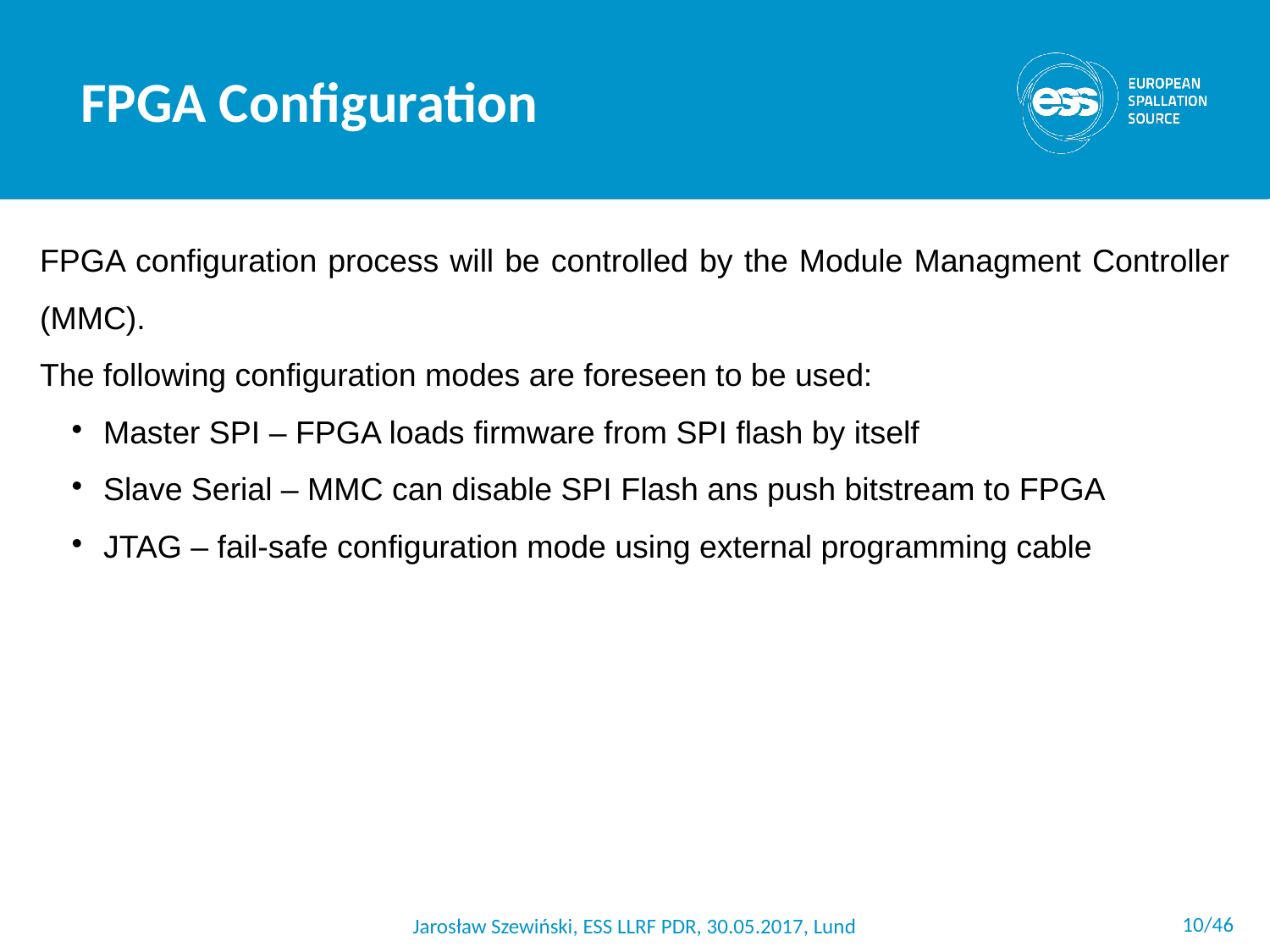

FPGA Configuration

FPGA configuration process will be controlled by the Module Managment Controller (MMC).
The following configuration modes are foreseen to be used:
Master SPI – FPGA loads firmware from SPI flash by itself
Slave Serial – MMC can disable SPI Flash ans push bitstream to FPGA
JTAG – fail-safe configuration mode using external programming cable
 10/46
Jarosław Szewiński, ESS LLRF PDR, 30.05.2017, Lund